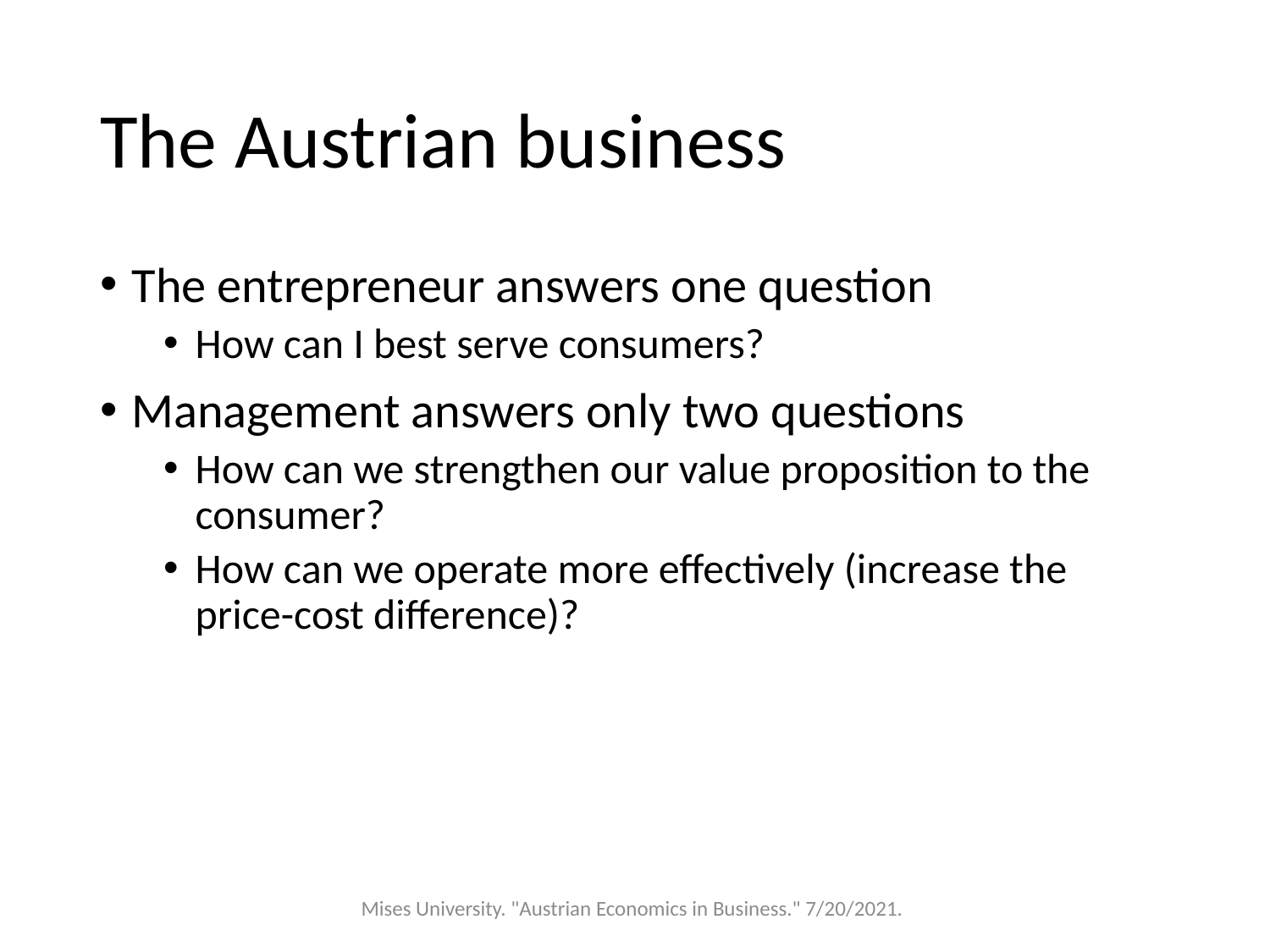

# The Austrian business
The entrepreneur answers one question
How can I best serve consumers?
Management answers only two questions
How can we strengthen our value proposition to the consumer?
How can we operate more effectively (increase the price-cost difference)?
Mises University. "Austrian Economics in Business." 7/20/2021.